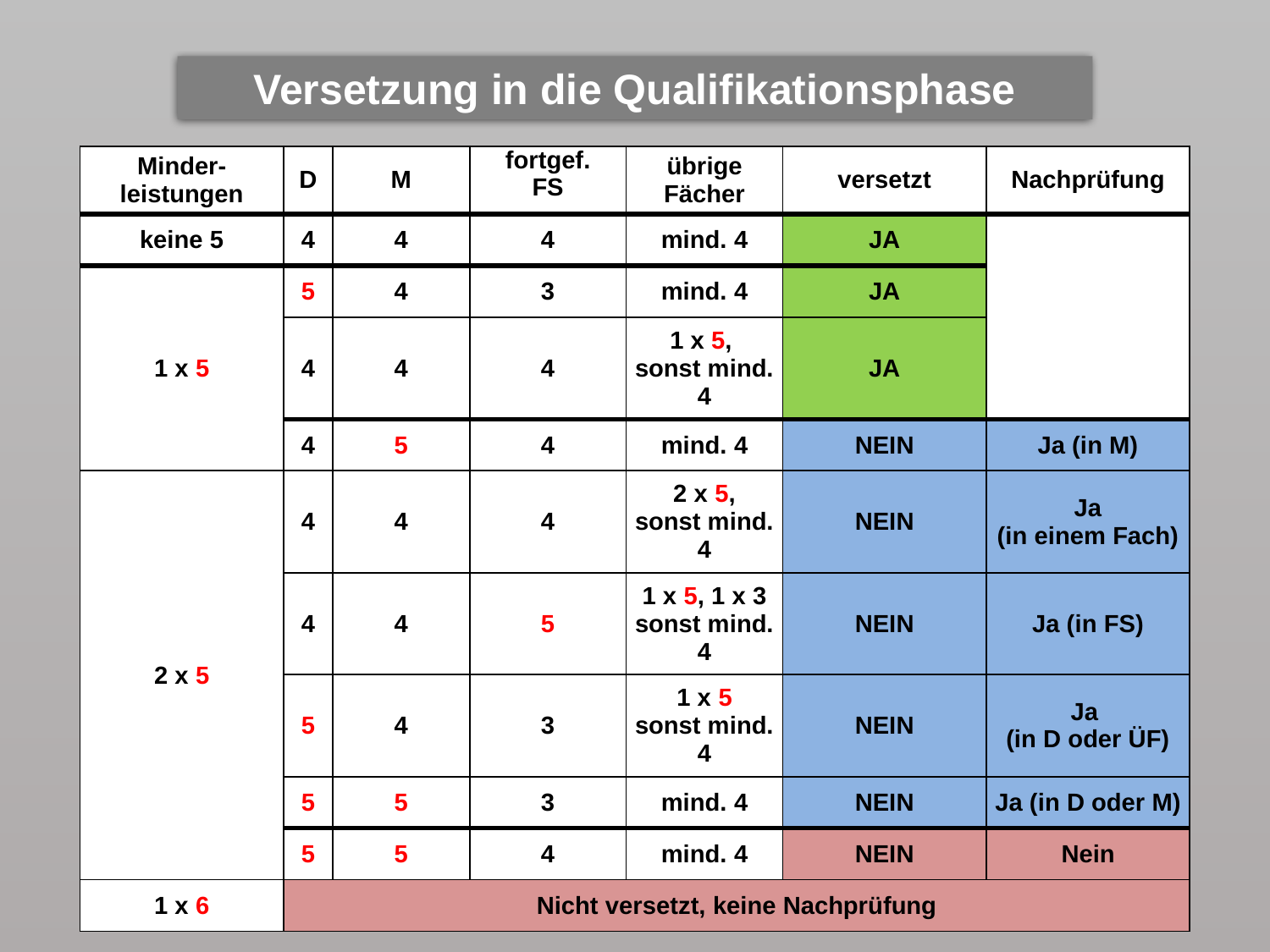

Versetzung in die Qualifikationsphase
| Minder- leistungen | D | M | fortgef. FS | übrige Fächer | versetzt | Nachprüfung |
| --- | --- | --- | --- | --- | --- | --- |
| keine 5 | 4 | 4 | 4 | mind. 4 | JA |  |
| 1 x 5 | 5 | 4 | 3 | mind. 4 | JA |  |
|  | 4 | 4 | 4 | 1 x 5, sonst mind. 4 | JA |  |
|  | 4 | 5 | 4 | mind. 4 | NEIN | Ja (in M) |
| 2 x 5 | 4 | 4 | 4 | 2 x 5, sonst mind. 4 | NEIN | Ja (in einem Fach) |
|  | 4 | 4 | 5 | 1 x 5, 1 x 3 sonst mind. 4 | NEIN | Ja (in FS) |
|  | 5 | 4 | 3 | 1 x 5 sonst mind. 4 | NEIN | Ja (in D oder ÜF) |
|  | 5 | 5 | 3 | mind. 4 | NEIN | Ja (in D oder M) |
|  | 5 | 5 | 4 | mind. 4 | NEIN | Nein |
| 1 x 6 | Nicht versetzt, keine Nachprüfung |  |  |  |  |  |